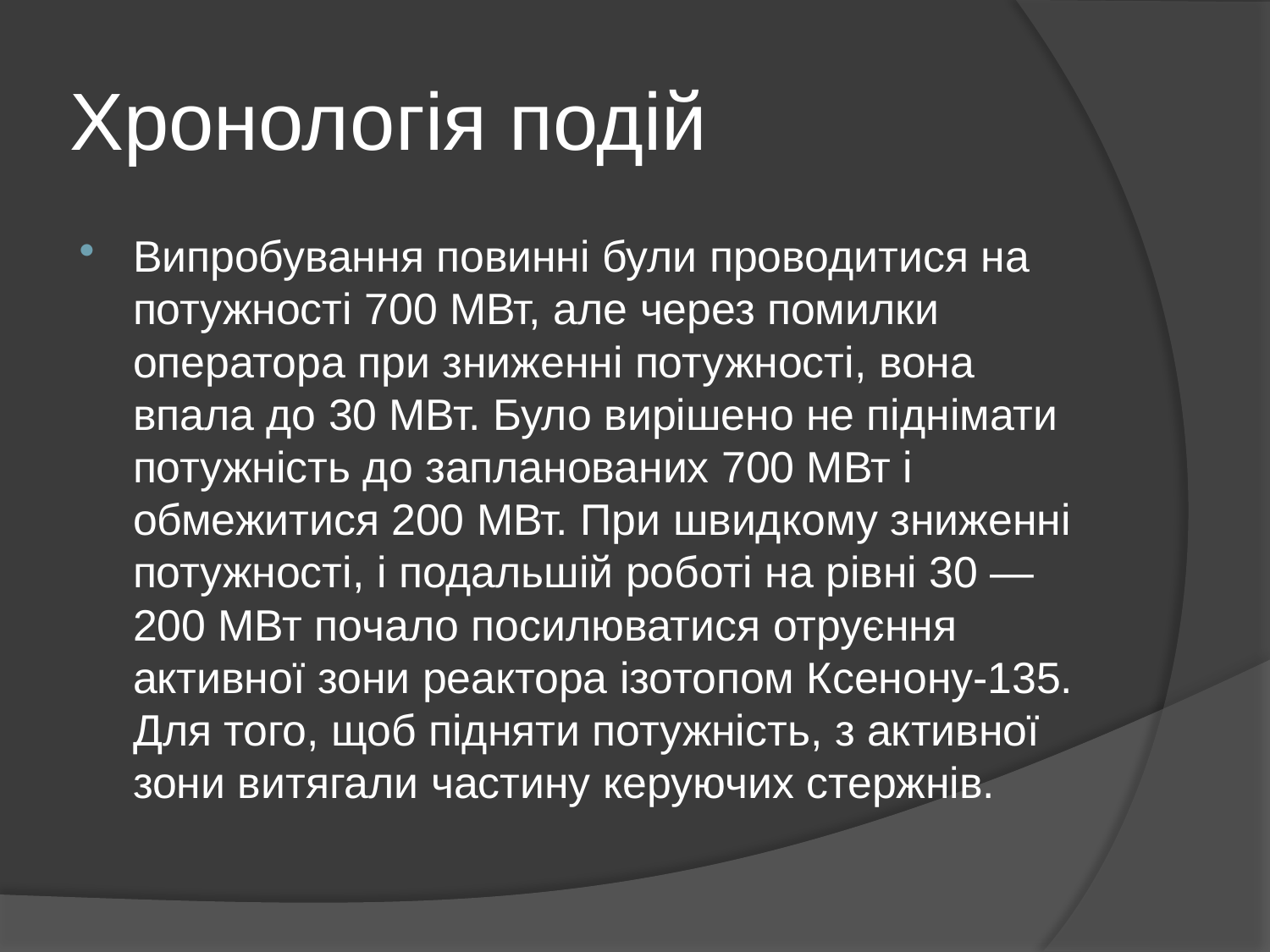

# Хронологія подій
Випробування повинні були проводитися на потужності 700 МВт, але через помилки оператора при зниженні потужності, вона впала до 30 МВт. Було вирішено не піднімати потужність до запланованих 700 МВт і обмежитися 200 МВт. При швидкому зниженні потужності, і подальшій роботі на рівні 30 — 200 МВт почало посилюватися отруєння активної зони реактора ізотопом Ксенону-135. Для того, щоб підняти потужність, з активної зони витягали частину керуючих стержнів.